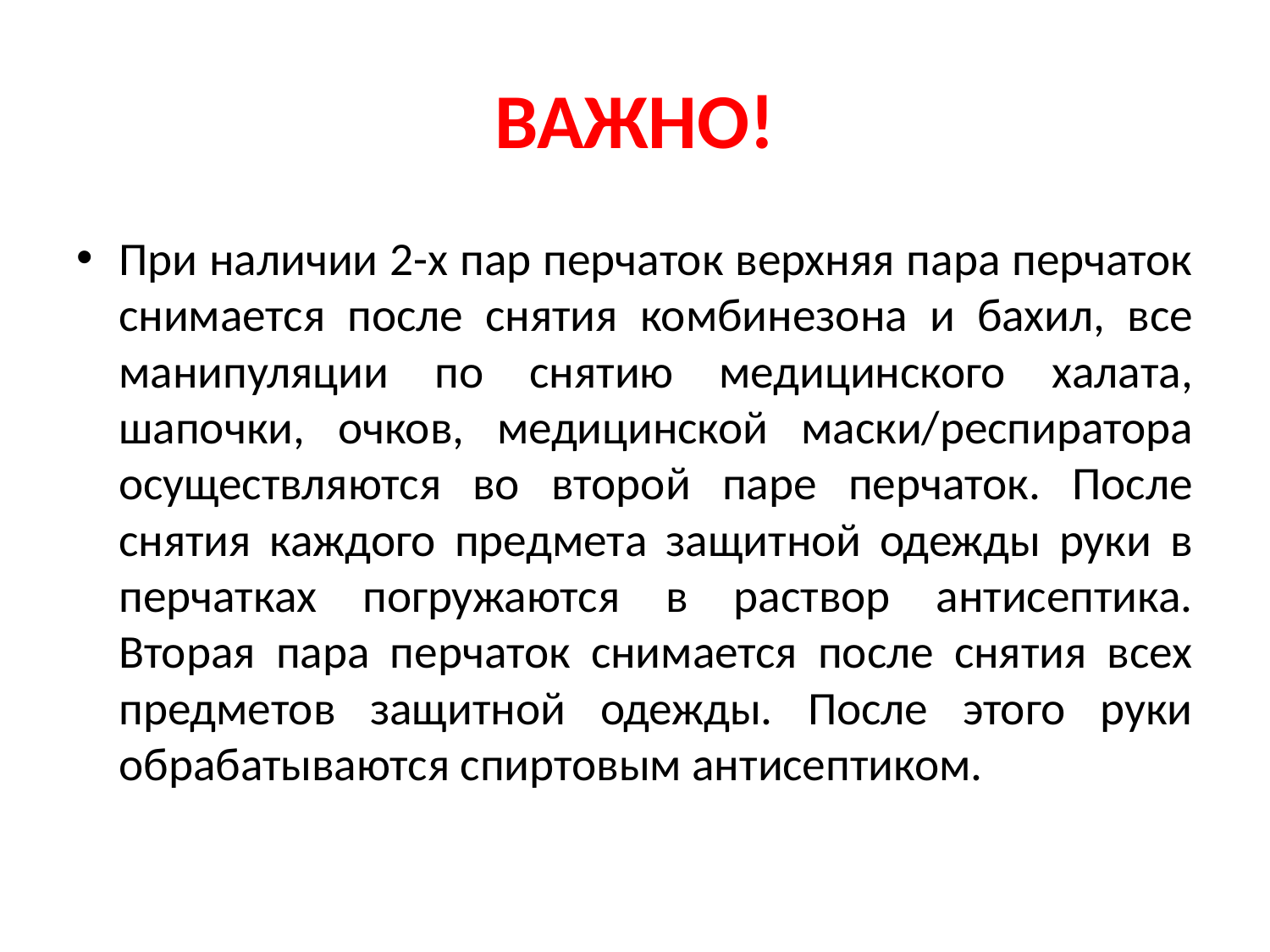

# ВАЖНО!
При наличии 2-х пар перчаток верхняя пара перчаток снимается после снятия комбинезона и бахил, все манипуляции по снятию медицинского халата, шапочки, очков, медицинской маски/респиратора осуществляются во второй паре перчаток. После снятия каждого предмета защитной одежды руки в перчатках погружаются в раствор антисептика. Вторая пара перчаток снимается после снятия всех предметов защитной одежды. После этого руки обрабатываются спиртовым антисептиком.